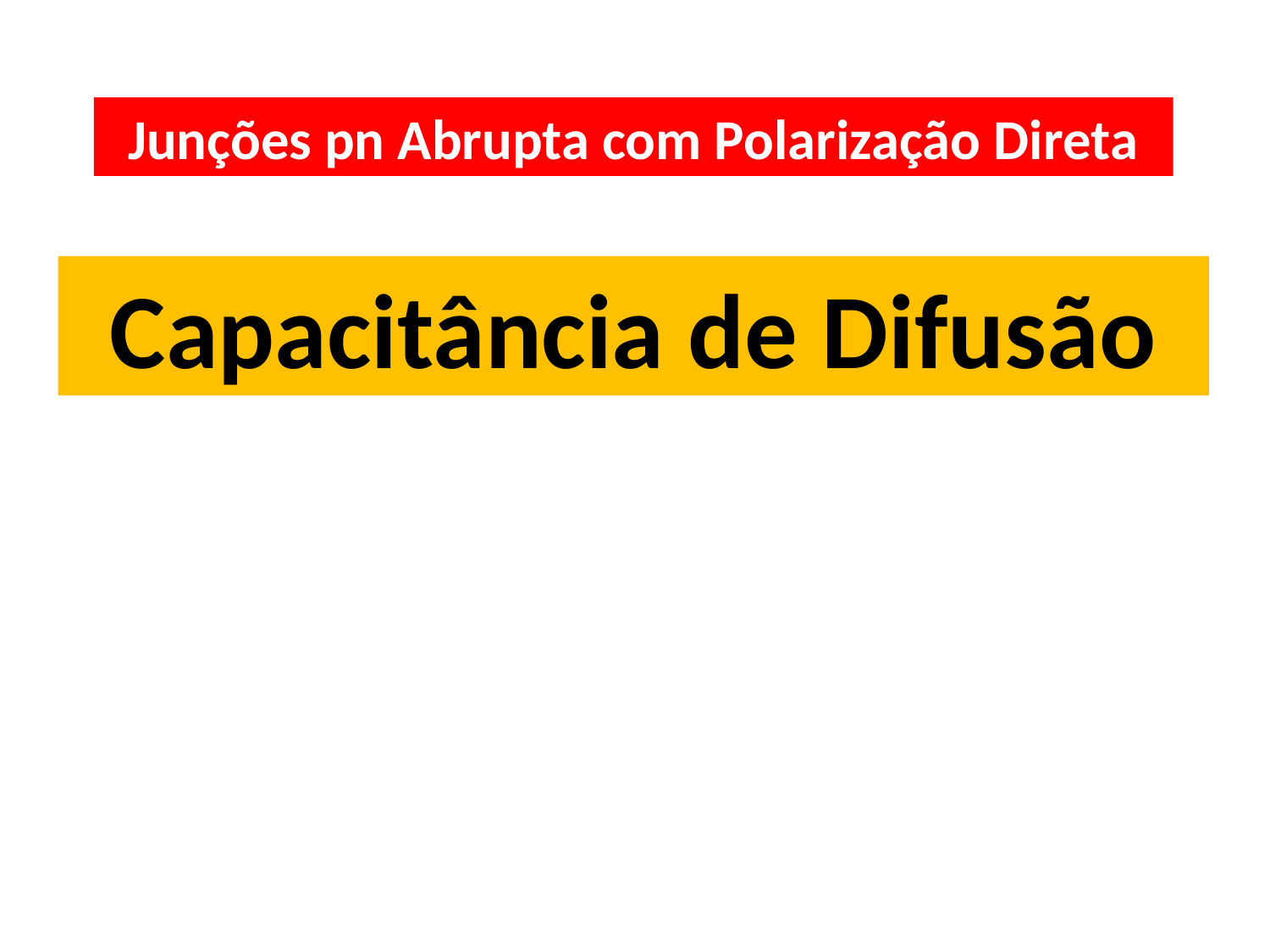

Junções pn Abrupta com Polarização Direta
Capacitância de Difusão